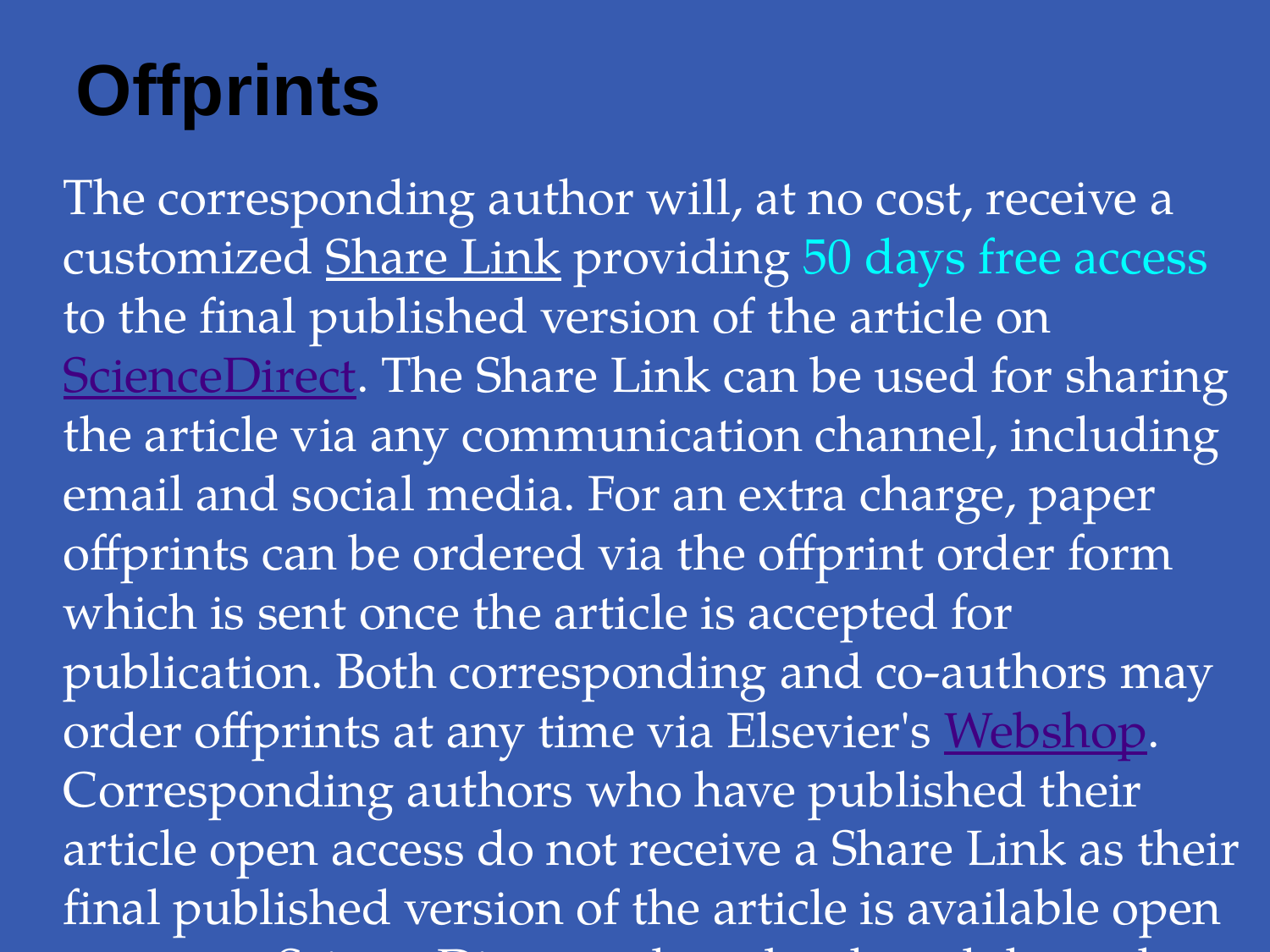

# Offprints
The corresponding author will, at no cost, receive a customized Share Link providing 50 days free access to the final published version of the article on ScienceDirect. The Share Link can be used for sharing the article via any communication channel, including email and social media. For an extra charge, paper offprints can be ordered via the offprint order form which is sent once the article is accepted for publication. Both corresponding and co-authors may order offprints at any time via Elsevier's Webshop. Corresponding authors who have published their article open access do not receive a Share Link as their final published version of the article is available open access on ScienceDirect and can be shared through the article DOI link.